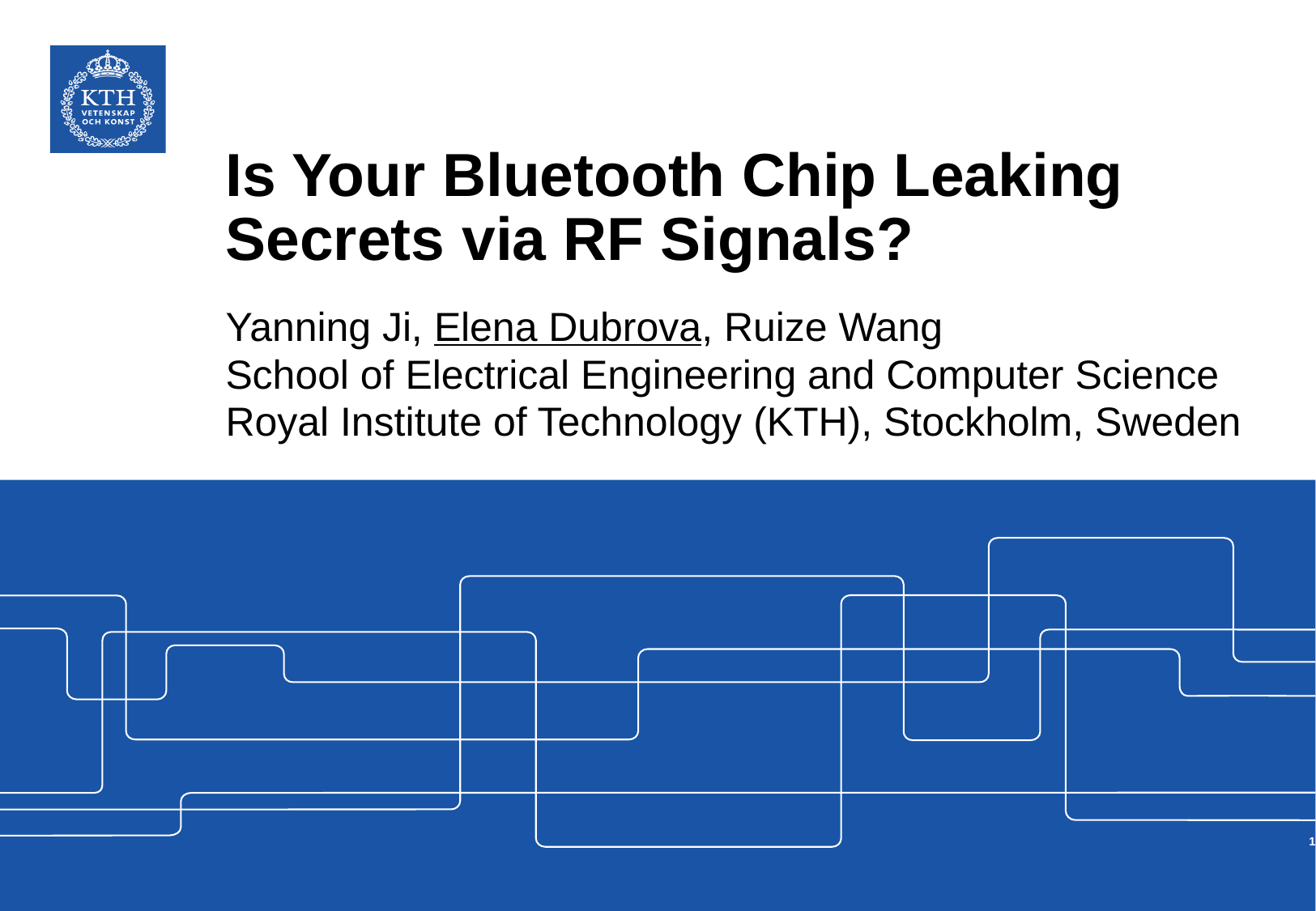

# Is Your Bluetooth Chip Leaking Secrets via RF Signals?
Yanning Ji, Elena Dubrova, Ruize Wang
School of Electrical Engineering and Computer Science
Royal Institute of Technology (KTH), Stockholm, Sweden
1